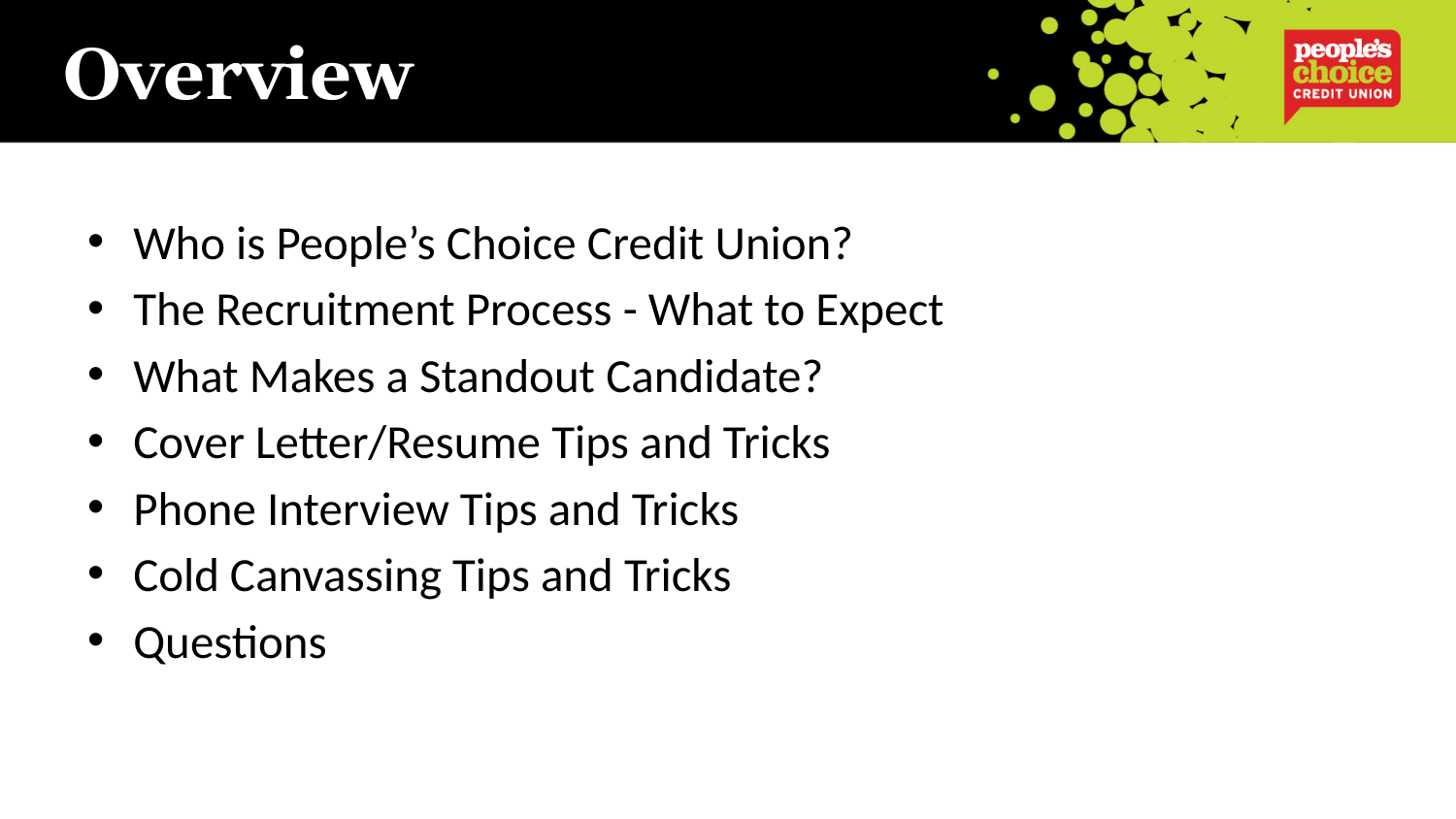

# Overview
Who is People’s Choice Credit Union?
The Recruitment Process - What to Expect
What Makes a Standout Candidate?
Cover Letter/Resume Tips and Tricks
Phone Interview Tips and Tricks
Cold Canvassing Tips and Tricks
Questions